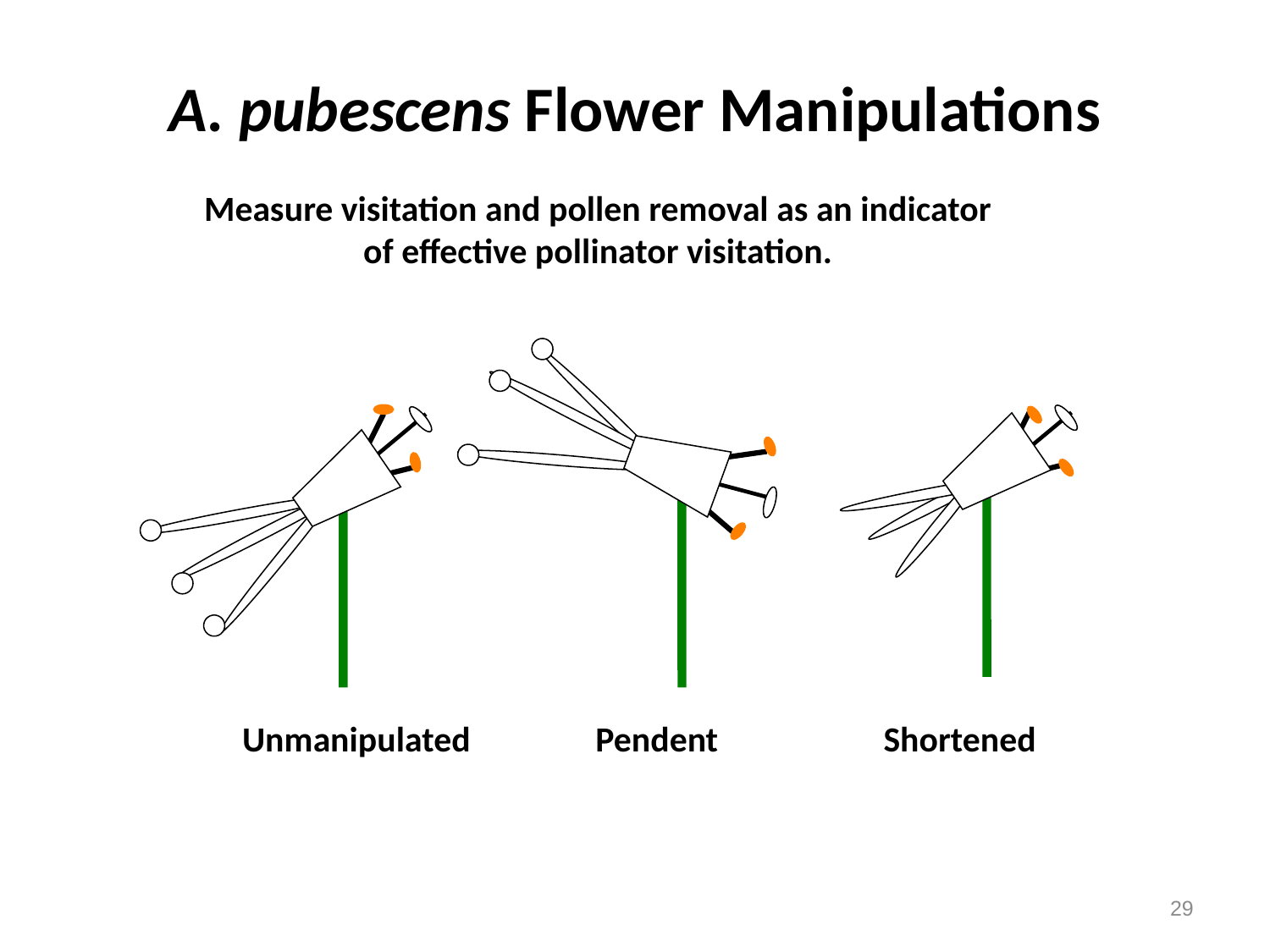

# A. pubescens Flower Manipulations
Measure visitation and pollen removal as an indicator of effective pollinator visitation.

Unmanipulated
Pendent
Shortened
29